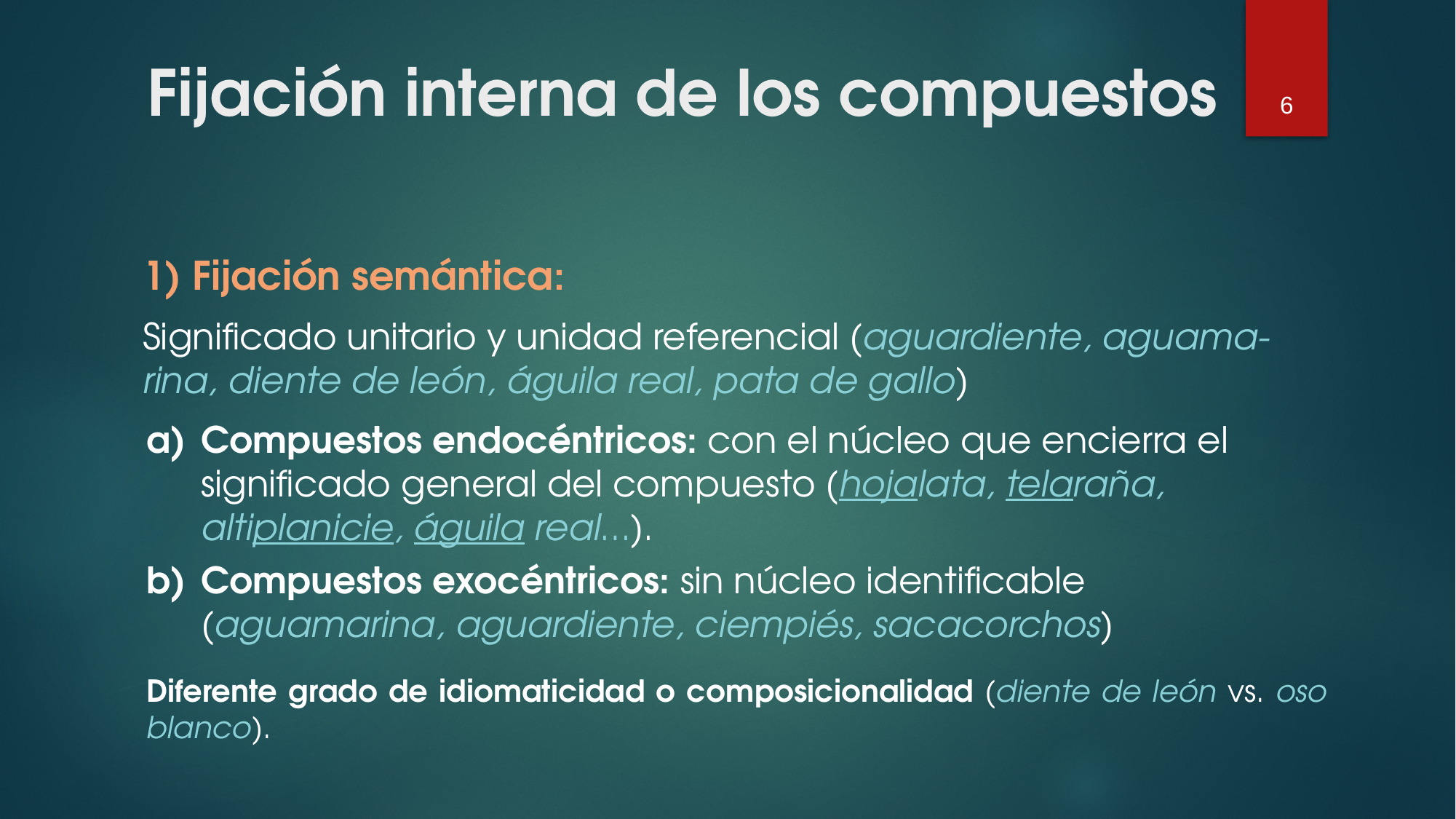

# Fijación interna de los compuestos
6
1) Fijación semántica:
Significado unitario y unidad referencial (aguardiente, aguama-rina, diente de león, águila real, pata de gallo)

Compuestos endocéntricos: con el núcleo que encierra el significado general del compuesto (hojalata, telaraña, altiplanicie, águila real…).
Compuestos exocéntricos: sin núcleo identificable (aguamarina, aguardiente, ciempiés, sacacorchos)

Diferente grado de idiomaticidad o composicionalidad (diente de león vs. oso blanco).